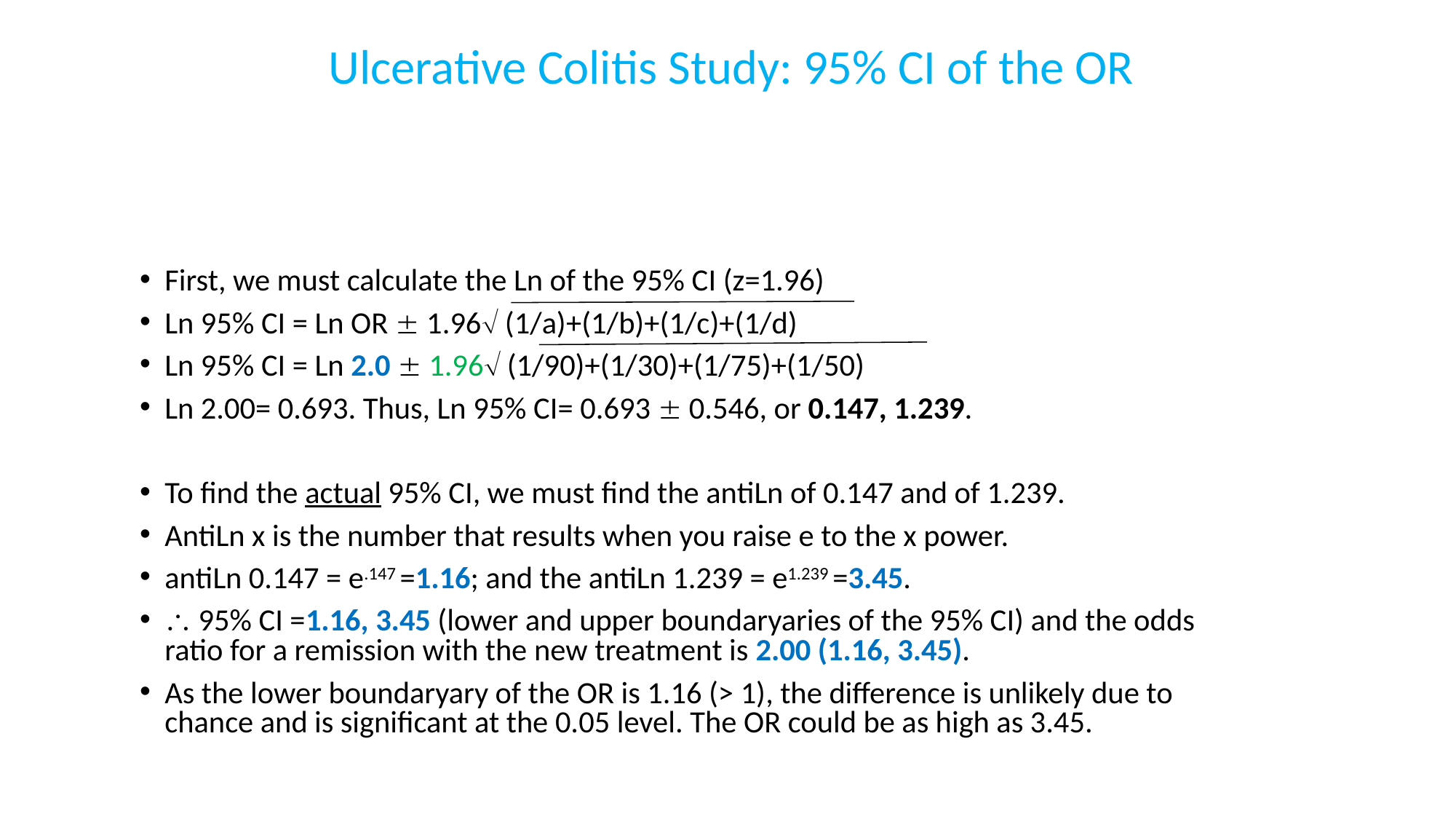

# Ulcerative Colitis Study: 95% CI of the OR
First, we must calculate the Ln of the 95% CI (z=1.96)
Ln 95% CI = Ln OR ± 1.96√ (1/a)+(1/b)+(1/c)+(1/d)
Ln 95% CI = Ln 2.0 ± 1.96√ (1/90)+(1/30)+(1/75)+(1/50)
Ln 2.00= 0.693. Thus, Ln 95% CI= 0.693 ± 0.546, or 0.147, 1.239.

To find the actual 95% CI, we must find the antiLn of 0.147 and of 1.239.
AntiLn x is the number that results when you raise e to the x power.
antiLn 0.147 = e.147 =1.16; and the antiLn 1.239 = e1.239 =3.45.
∴ 95% CI =1.16, 3.45 (lower and upper boundaryaries of the 95% CI) and the odds ratio for a remission with the new treatment is 2.00 (1.16, 3.45).
As the lower boundaryary of the OR is 1.16 (> 1), the difference is unlikely due to chance and is significant at the 0.05 level. The OR could be as high as 3.45.